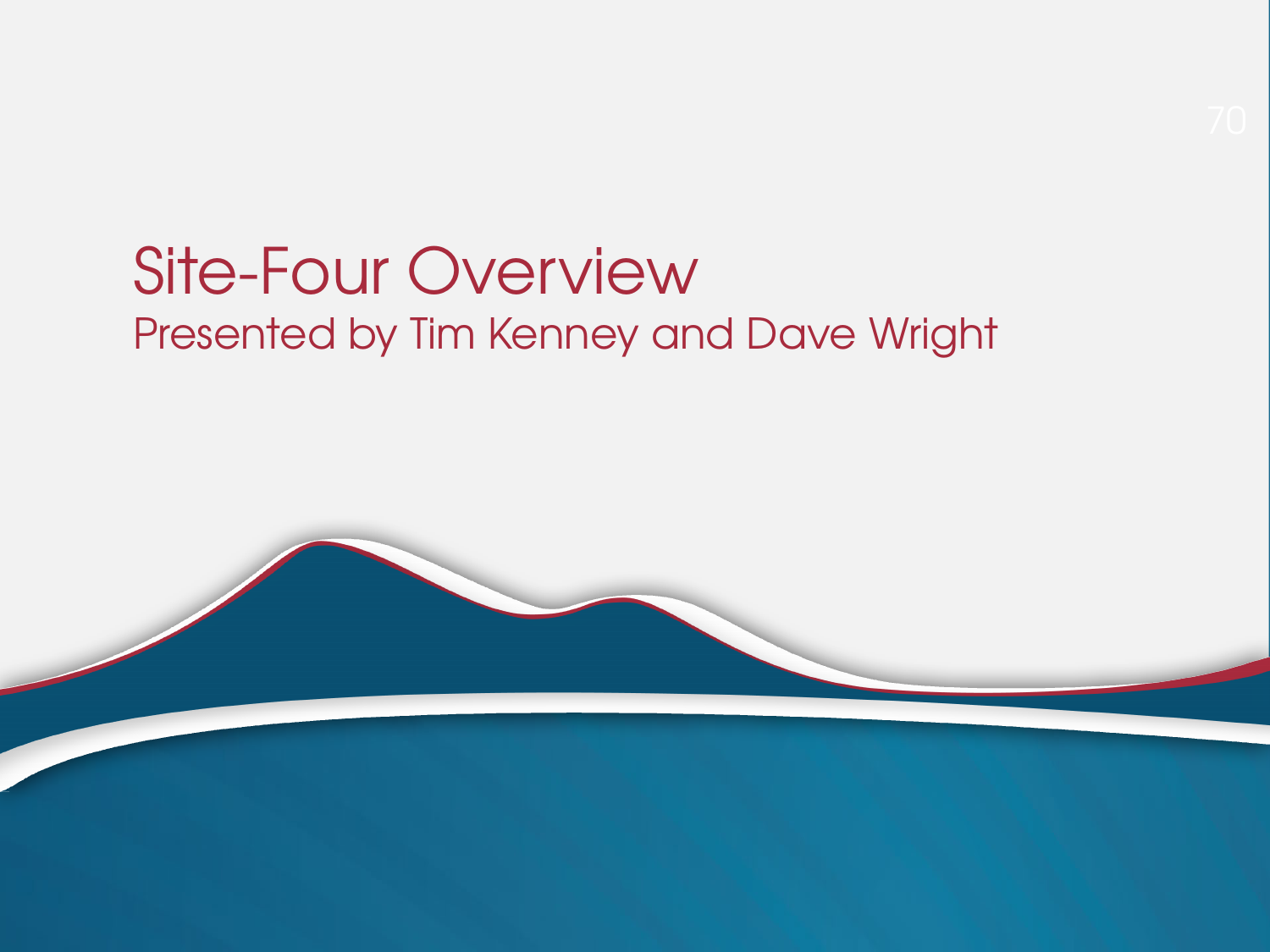

70
# Site-Four Overview Presented by Tim Kenney and Dave Wright